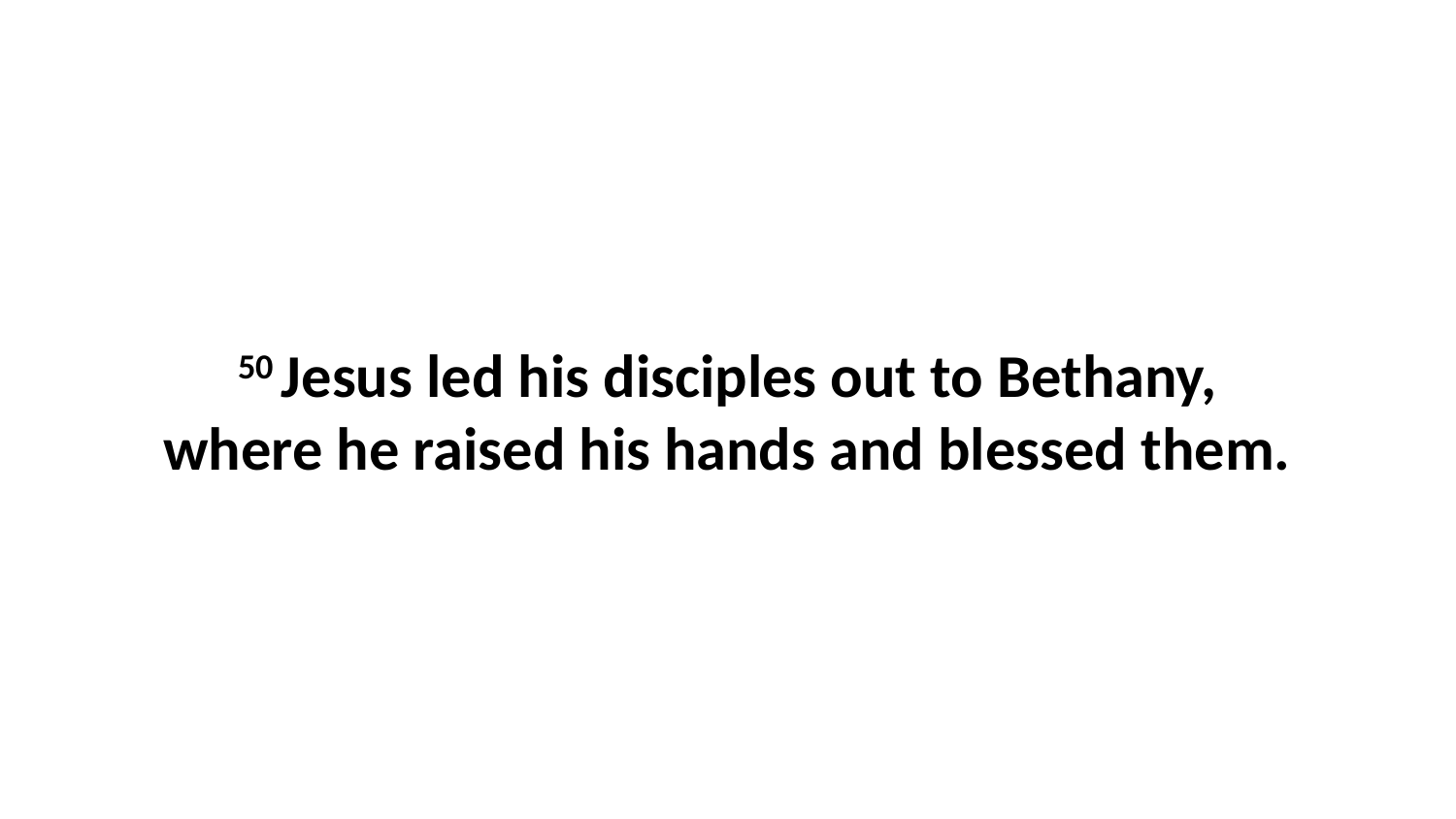

50 Jesus led his disciples out to Bethany, where he raised his hands and blessed them.